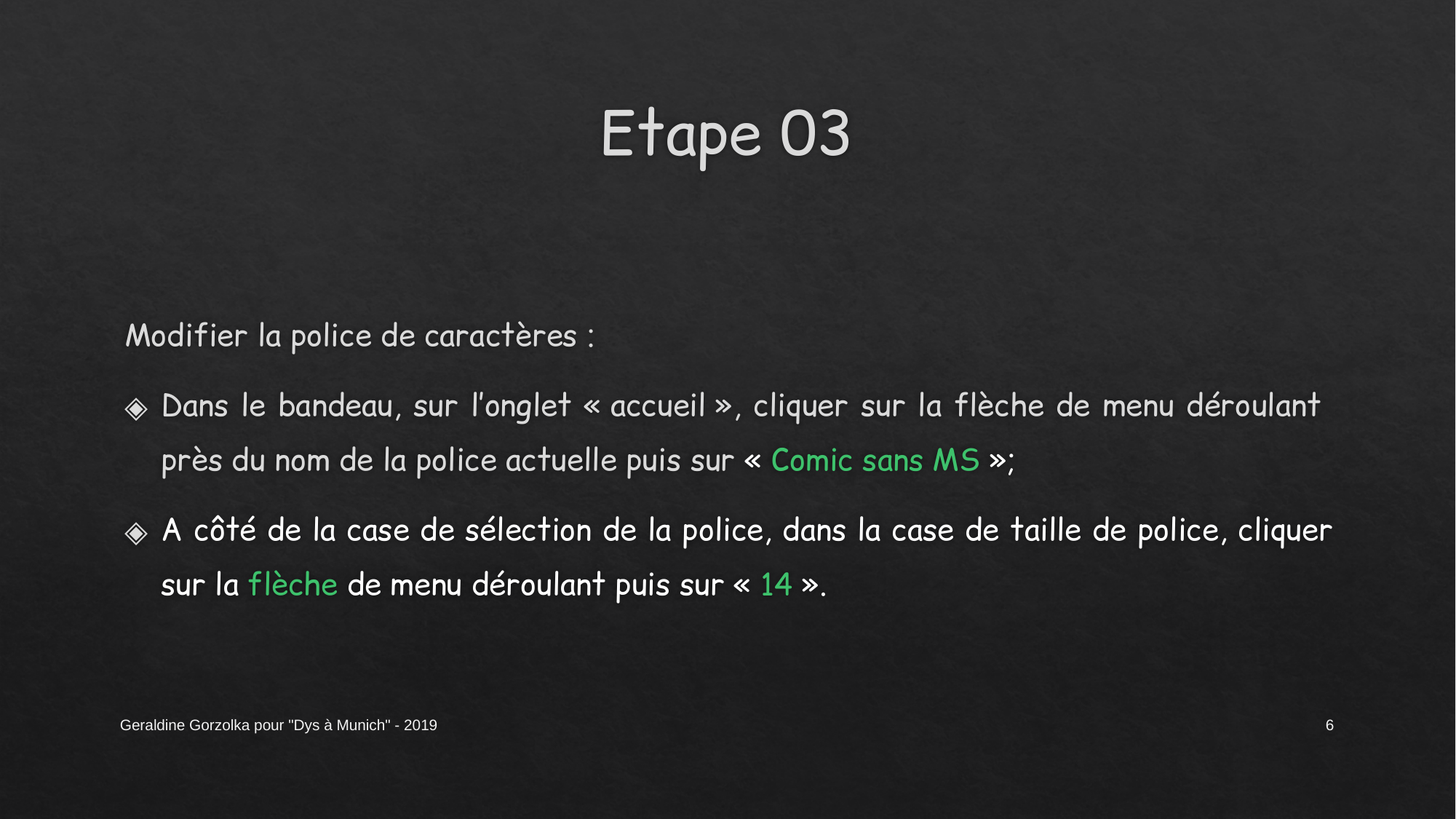

# Etape 03
Modifier la police de caractères :
Dans le bandeau, sur l’onglet « accueil », cliquer sur la flèche de menu déroulant  près du nom de la police actuelle puis sur « Comic sans MS »;
A côté de la case de sélection de la police, dans la case de taille de police, cliquer sur la flèche de menu déroulant puis sur « 14 ».
Geraldine Gorzolka pour "Dys à Munich" - 2019
6